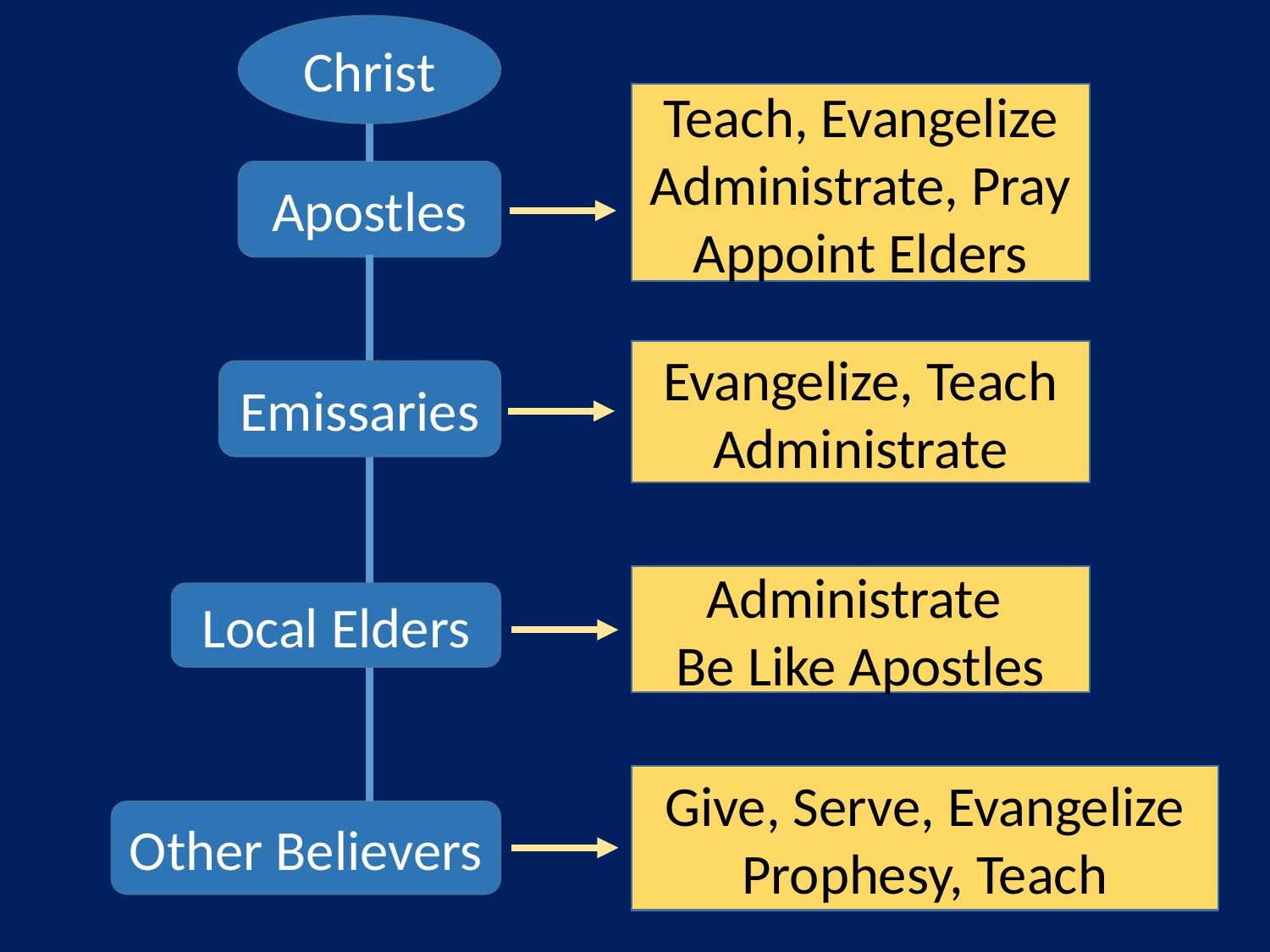

Christ
Teach, Evangelize
Administrate, Pray Appoint Elders
Apostles
Evangelize, Teach Administrate
Emissaries
Administrate
Be Like Apostles
Local Elders
Give, Serve, Evangelize Prophesy, Teach
Other Believers